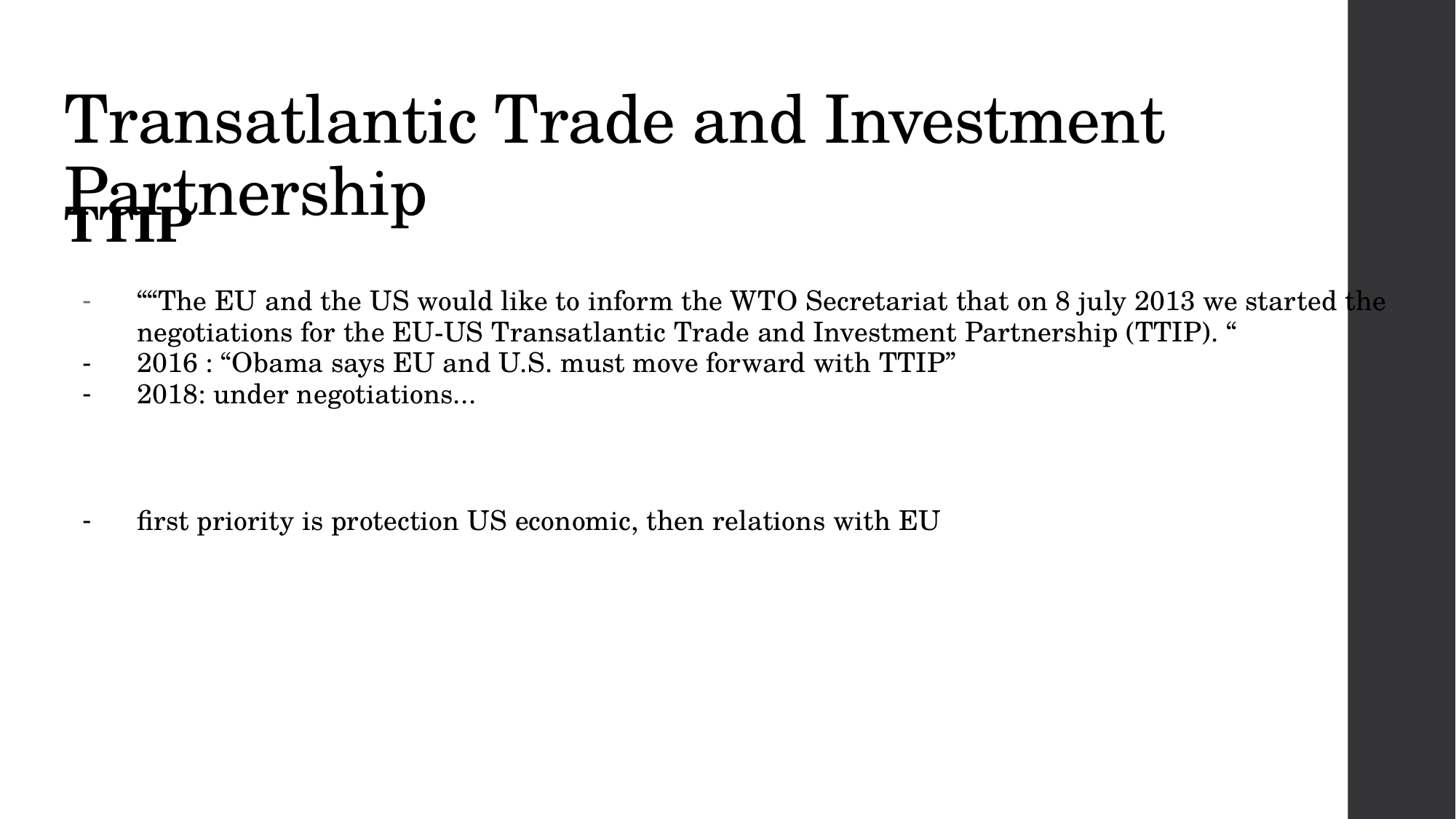

# Transatlantic Trade and Investment Partnership
TTIP
““The EU and the US would like to inform the WTO Secretariat that on 8 july 2013 we started the negotiations for the EU-US Transatlantic Trade and Investment Partnership (TTIP). “
2016 : “Obama says EU and U.S. must move forward with TTIP”
2018: under negotiations...

first priority is protection US economic, then relations with EU